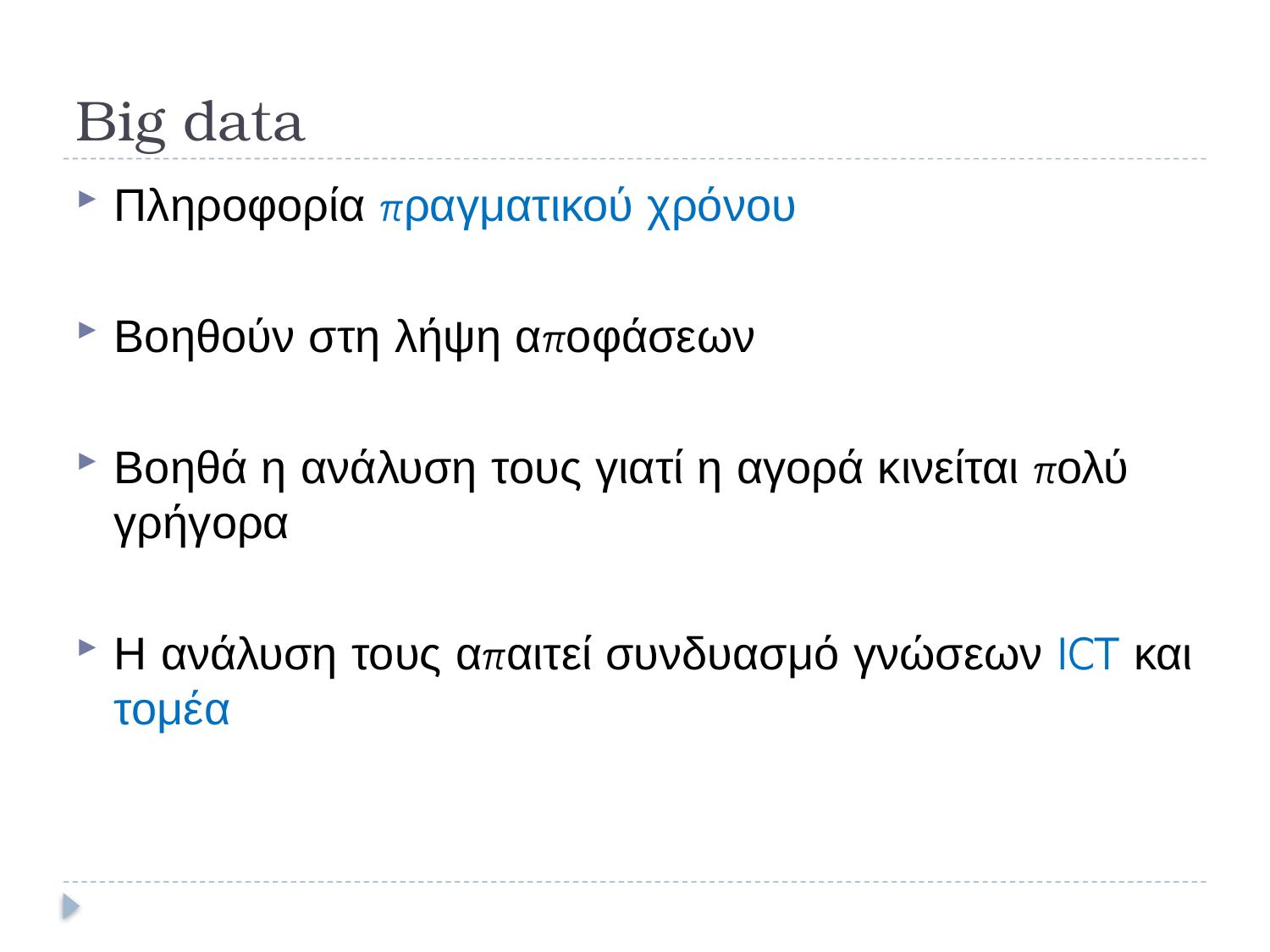

# Big data
Πληροφορία πραγματικού χρόνου

Βοηθούν στη λήψη αποφάσεων

Βοηθά η ανάλυση τους γιατί η αγορά κινείται πολύ γρήγορα

Η ανάλυση τους απαιτεί συνδυασμό γνώσεων ICT και τομέα